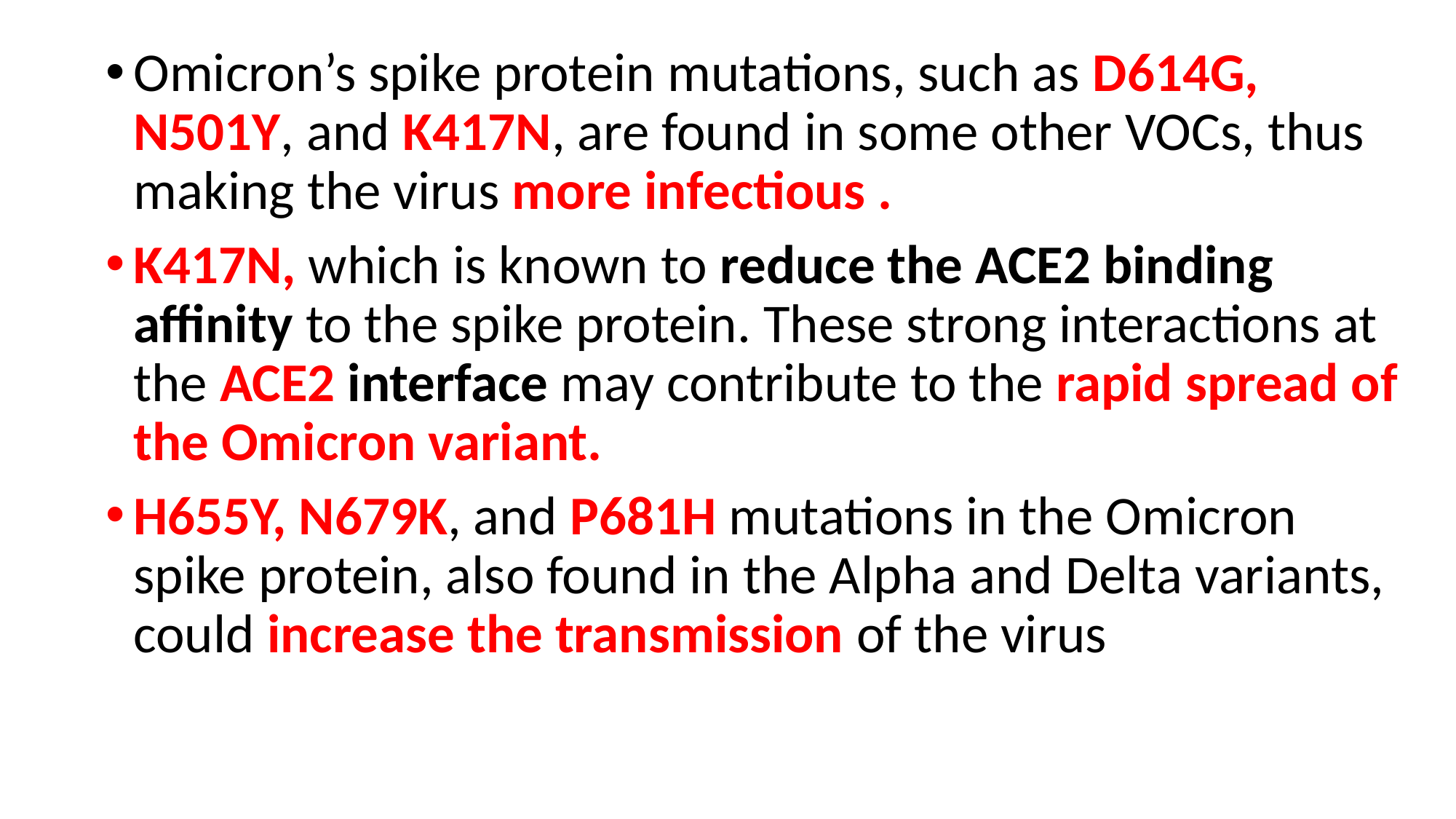

Omicron’s spike protein mutations, such as D614G, N501Y, and K417N, are found in some other VOCs, thus making the virus more infectious .
K417N, which is known to reduce the ACE2 binding affinity to the spike protein. These strong interactions at the ACE2 interface may contribute to the rapid spread of the Omicron variant.
H655Y, N679K, and P681H mutations in the Omicron spike protein, also found in the Alpha and Delta variants, could increase the transmission of the virus